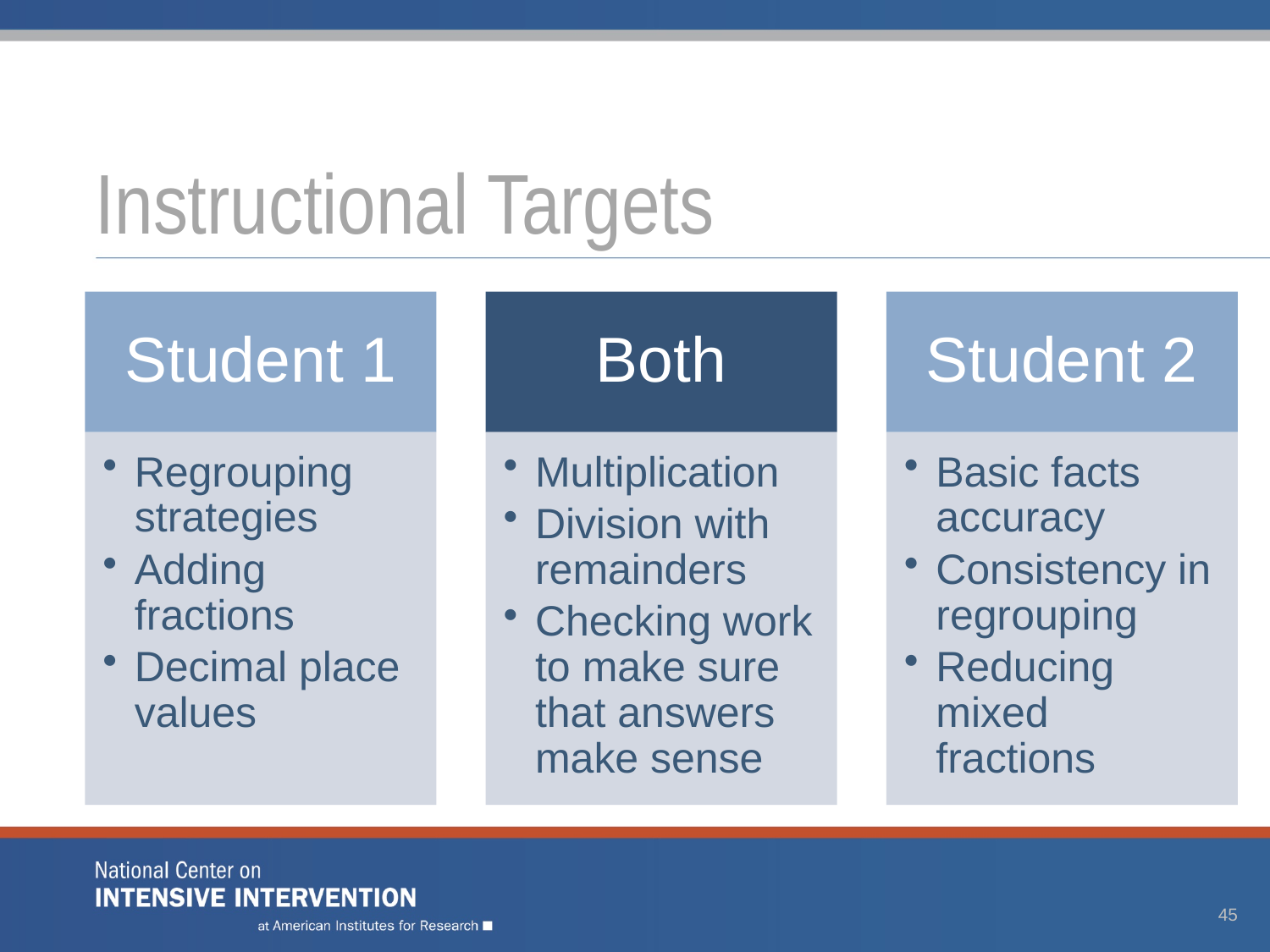

# Instructional Targets
Student 1
Regrouping strategies
Adding fractions
Decimal place values
Both
Multiplication
Division with remainders
Checking work to make sure that answers make sense
Student 2
Basic facts accuracy
Consistency in regrouping
Reducing mixed fractions
45